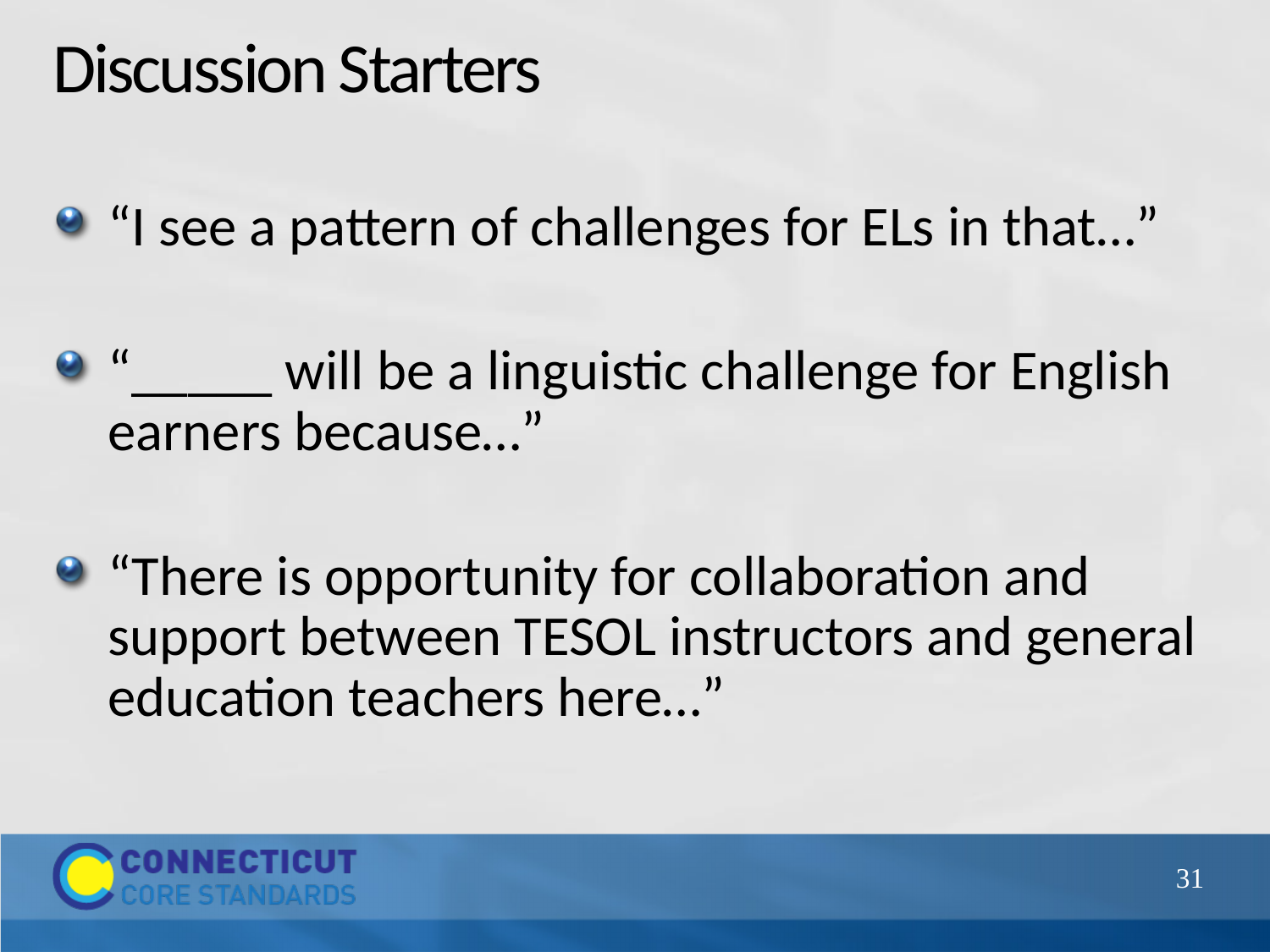

# Discussion Starters

“I see a pattern of challenges for ELs in that…”

“_____ will be a linguistic challenge for English earners because…”

“There is opportunity for collaboration and support between TESOL instructors and general education teachers here…”

31